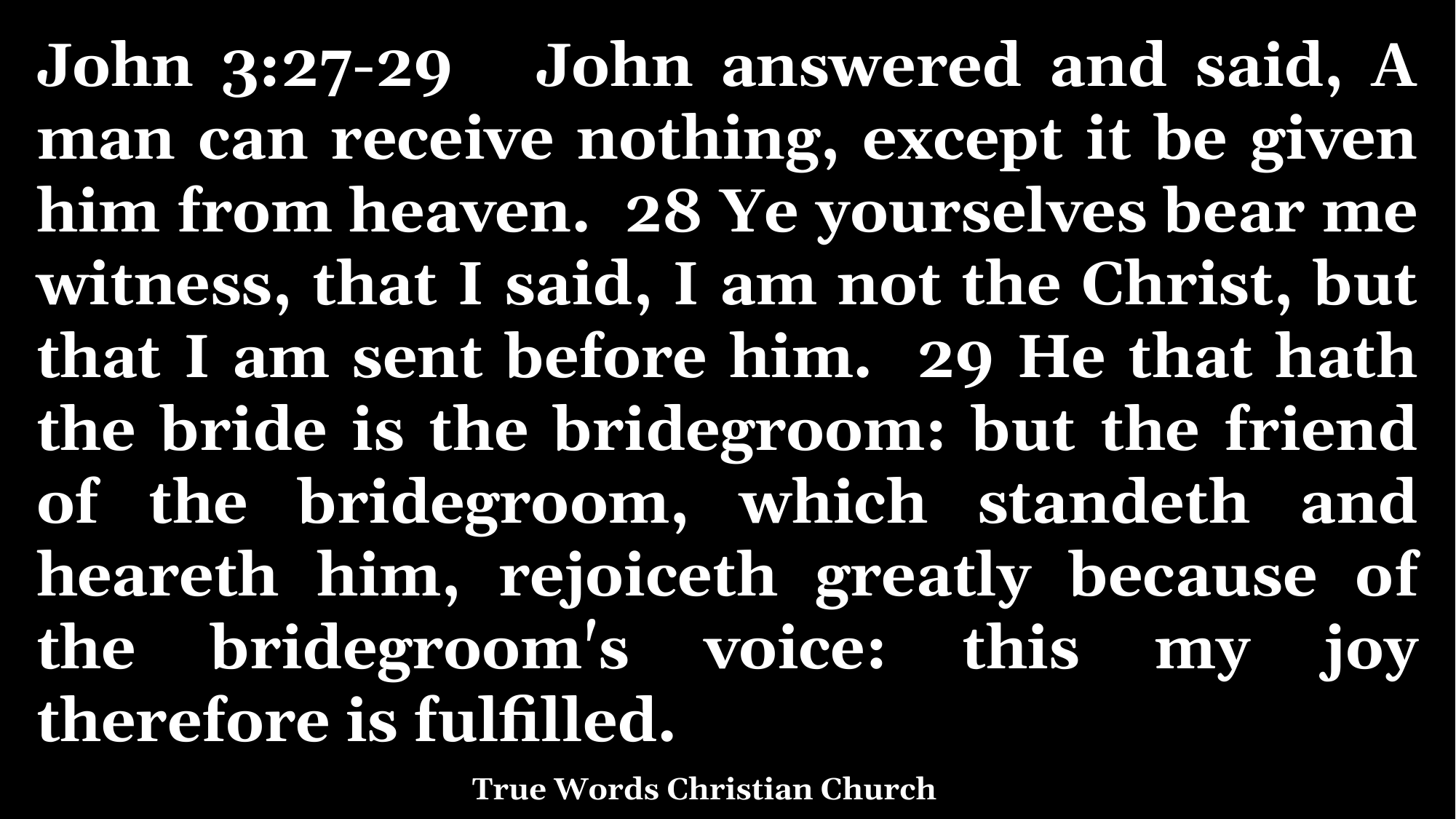

John 3:27-29   John answered and said, A man can receive nothing, except it be given him from heaven.  28 Ye yourselves bear me witness, that I said, I am not the Christ, but that I am sent before him.  29 He that hath the bride is the bridegroom: but the friend of the bridegroom, which standeth and heareth him, rejoiceth greatly because of the bridegroom's voice: this my joy therefore is fulfilled.
True Words Christian Church